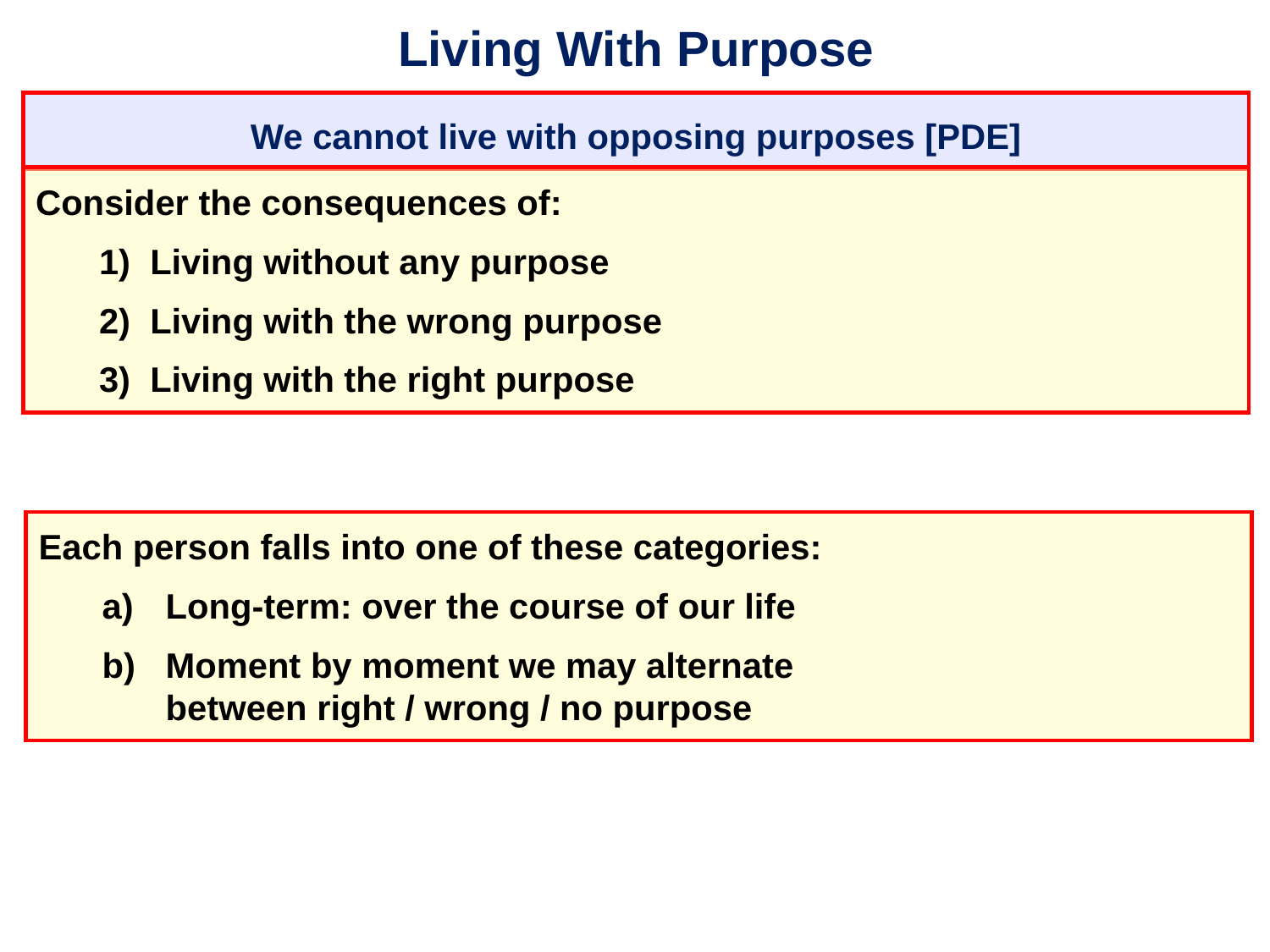

# Living With Purpose
We cannot live with opposing purposes [PDE]
Consider the consequences of:

	1)  Living without any purpose

	2)  Living with the wrong purpose

	3)  Living with the right purpose
Each person falls into one of these categories:

	a)  	Long-term: over the course of our life

	b)  	Moment by moment we may alternate
		between right / wrong / no purpose